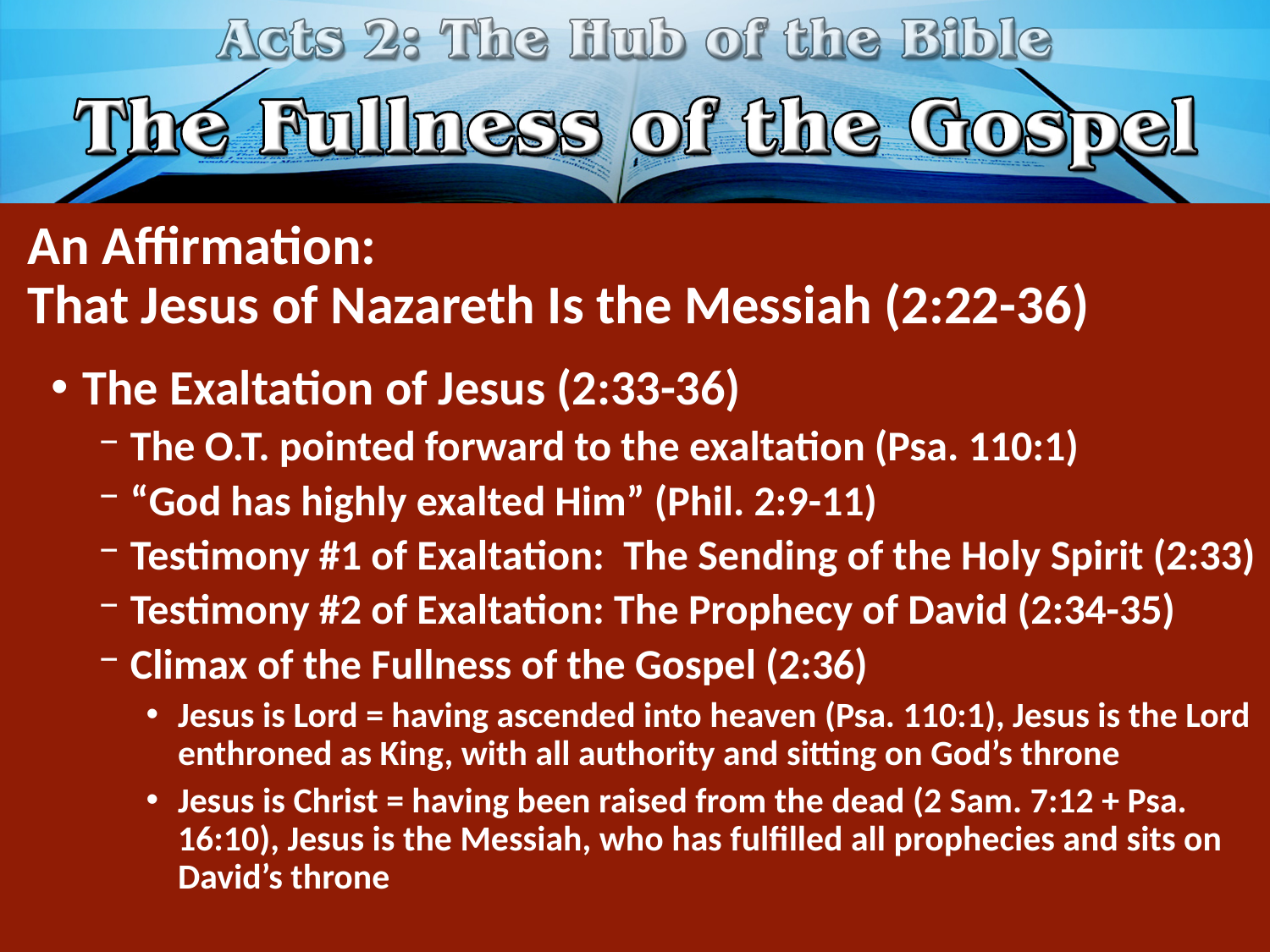

# An Affirmation: That Jesus of Nazareth Is the Messiah (2:22-36)
The Exaltation of Jesus (2:33-36)
The O.T. pointed forward to the exaltation (Psa. 110:1)
“God has highly exalted Him” (Phil. 2:9-11)
Testimony #1 of Exaltation:  The Sending of the Holy Spirit (2:33)
Testimony #2 of Exaltation: The Prophecy of David (2:34-35)
Climax of the Fullness of the Gospel (2:36)
Jesus is Lord = having ascended into heaven (Psa. 110:1), Jesus is the Lord enthroned as King, with all authority and sitting on God’s throne
Jesus is Christ = having been raised from the dead (2 Sam. 7:12 + Psa. 16:10), Jesus is the Messiah, who has fulfilled all prophecies and sits on David’s throne